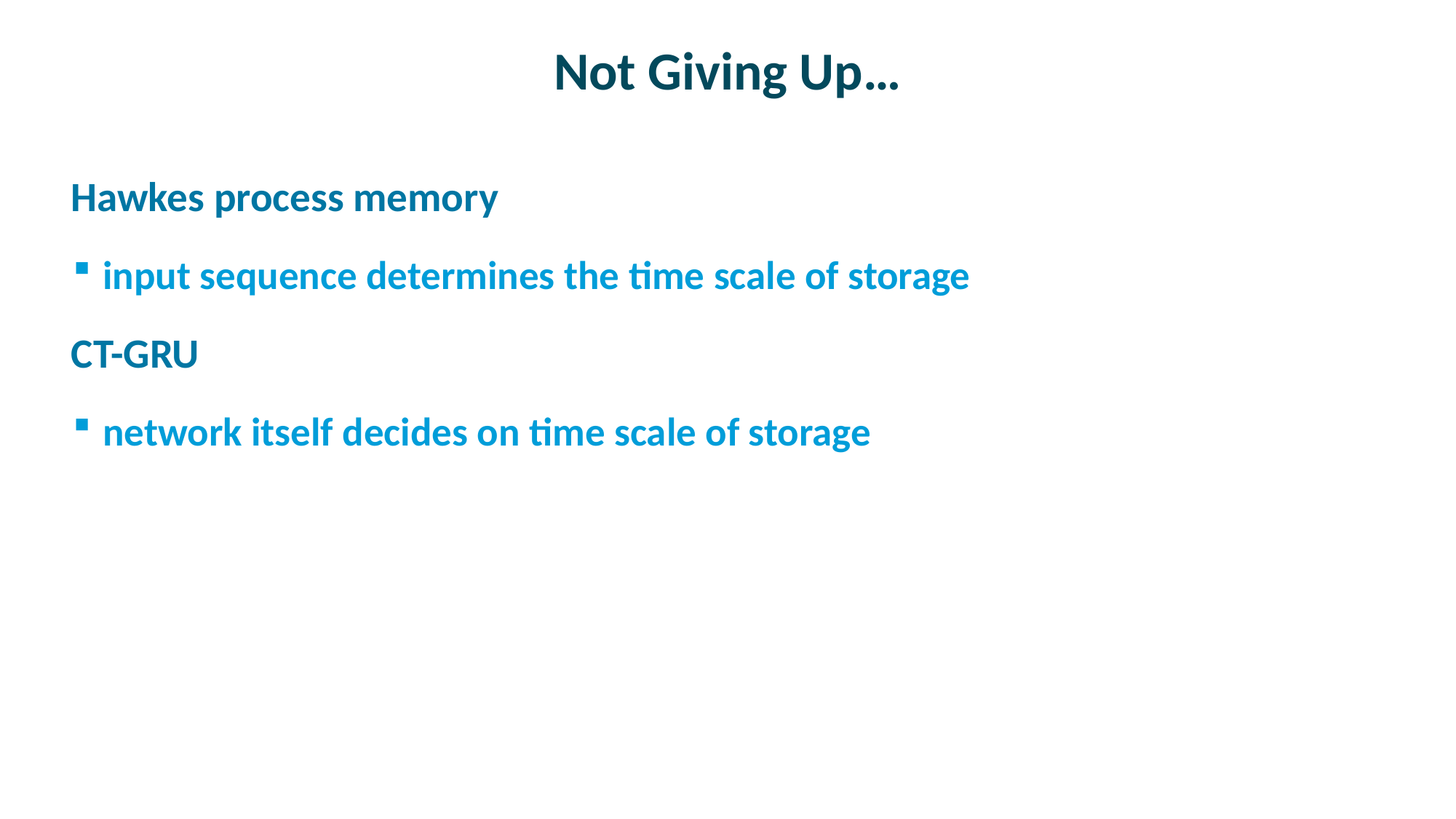

# Not Giving Up…
Hawkes process memory
input sequence determines the time scale of storage
CT-GRU
network itself decides on time scale of storage